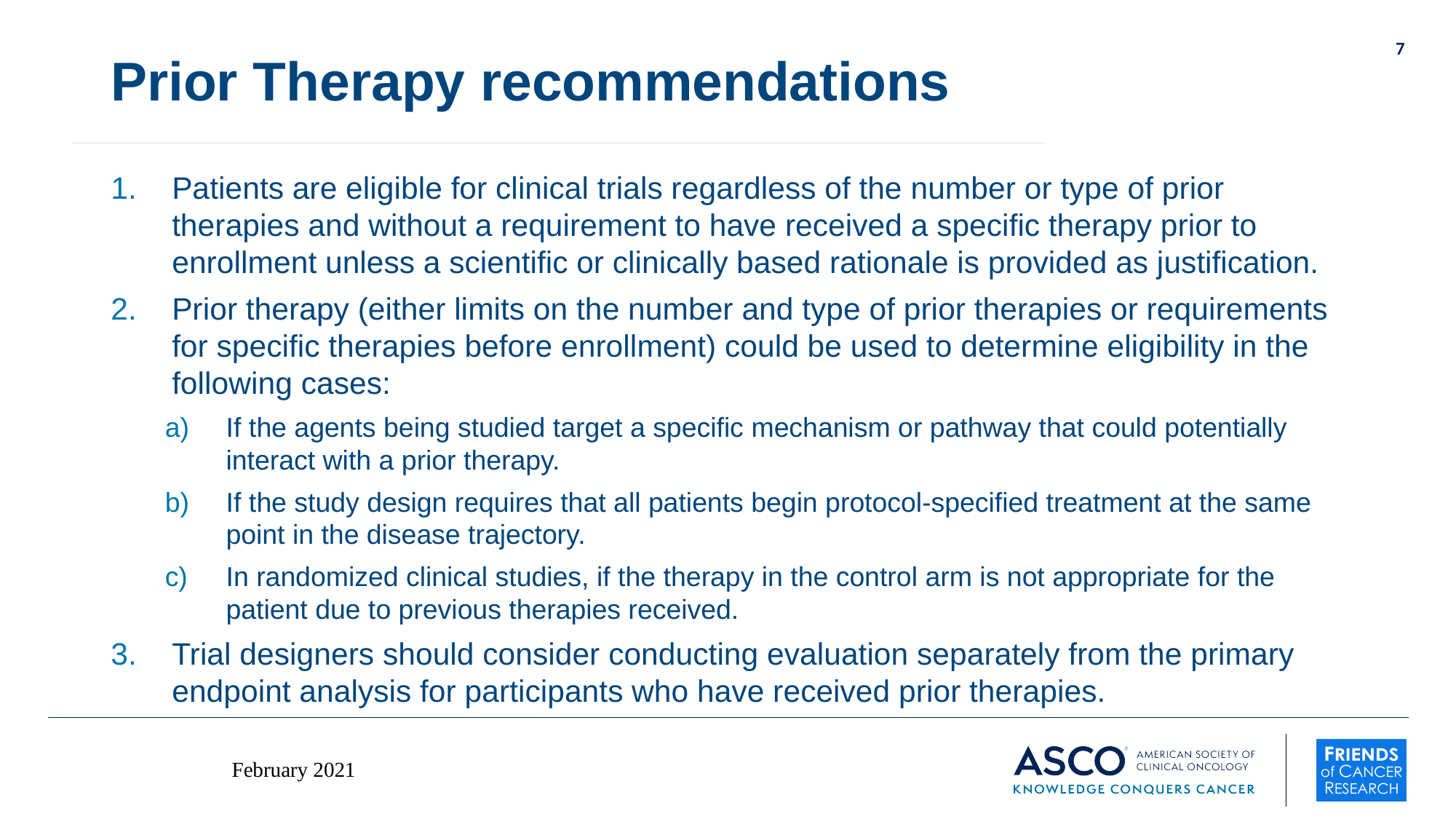

# Prior Therapy recommendations
7
Patients are eligible for clinical trials regardless of the number or type of prior therapies and without a requirement to have received a specific therapy prior to enrollment unless a scientific or clinically based rationale is provided as justification.
Prior therapy (either limits on the number and type of prior therapies or requirements for specific therapies before enrollment) could be used to determine eligibility in the following cases:
If the agents being studied target a specific mechanism or pathway that could potentially interact with a prior therapy.
If the study design requires that all patients begin protocol-specified treatment at the same point in the disease trajectory.
In randomized clinical studies, if the therapy in the control arm is not appropriate for the patient due to previous therapies received.
Trial designers should consider conducting evaluation separately from the primary endpoint analysis for participants who have received prior therapies.

February 2021